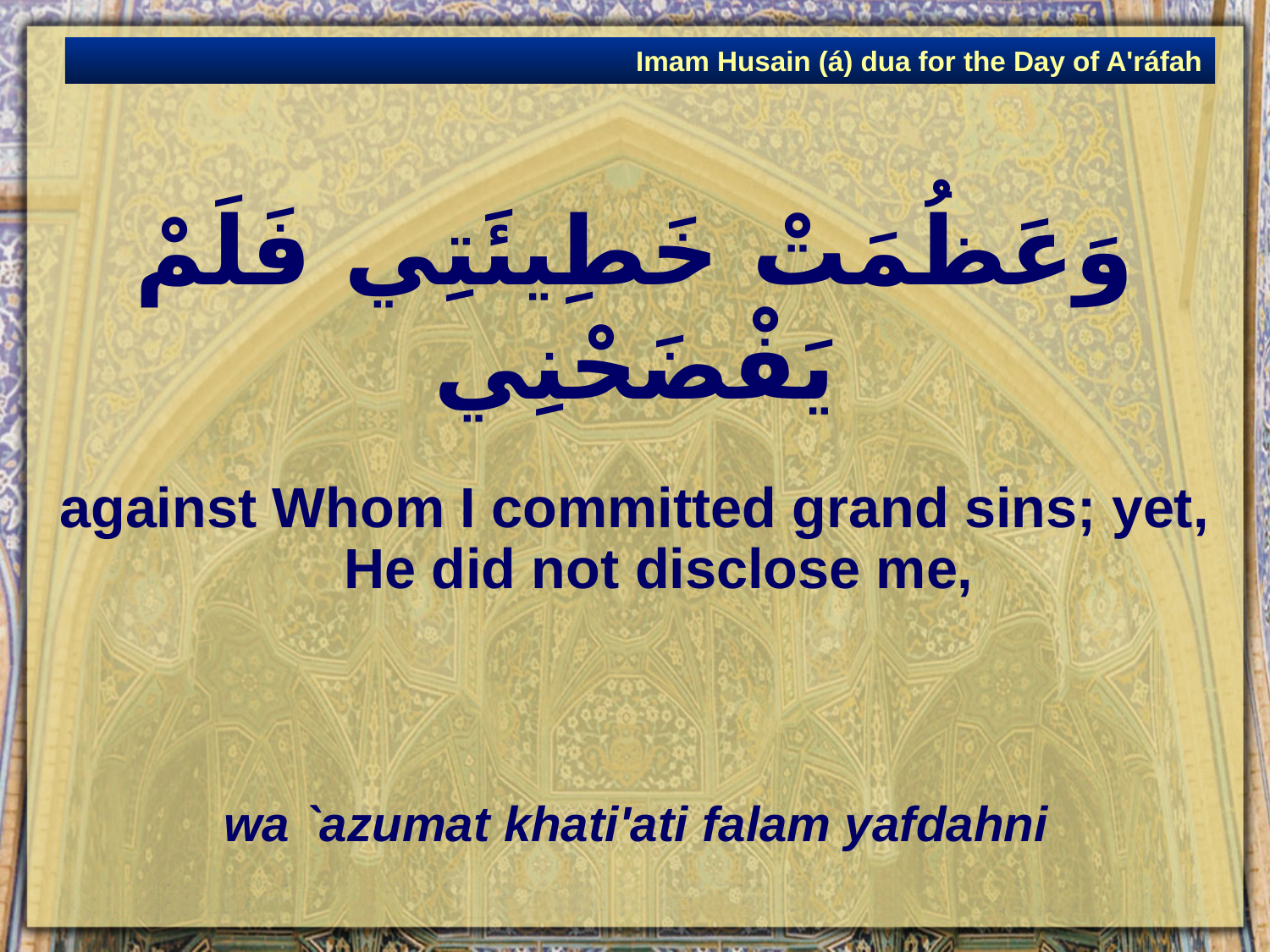

Imam Husain (á) dua for the Day of A'ráfah
# وَعَظُمَتْ خَطِيئَتِي فَلَمْ يَفْضَحْنِي
against Whom I committed grand sins; yet, He did not disclose me,
wa `azumat khati'ati falam yafdahni